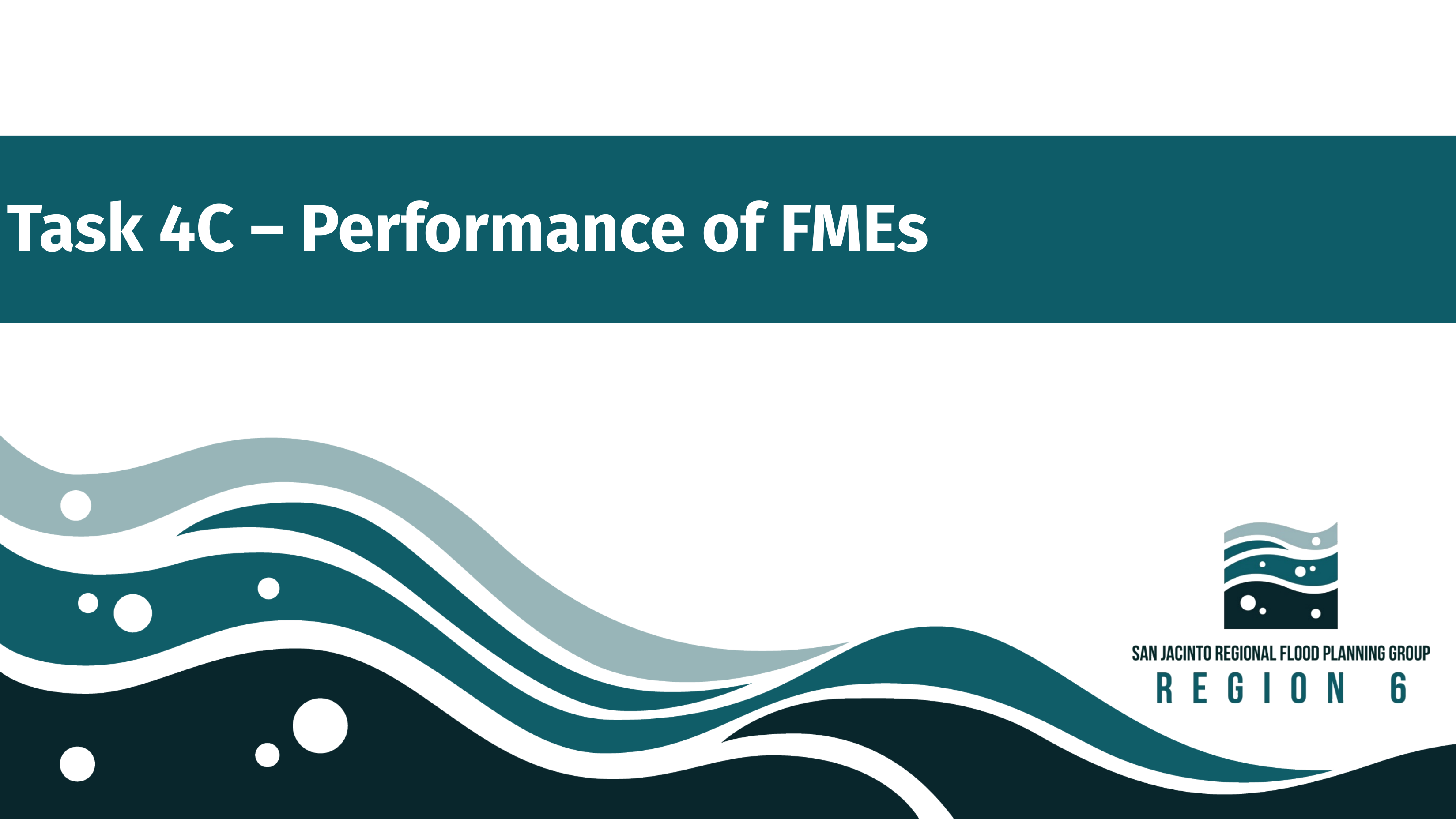

# Task 4C – Performance of FMEs